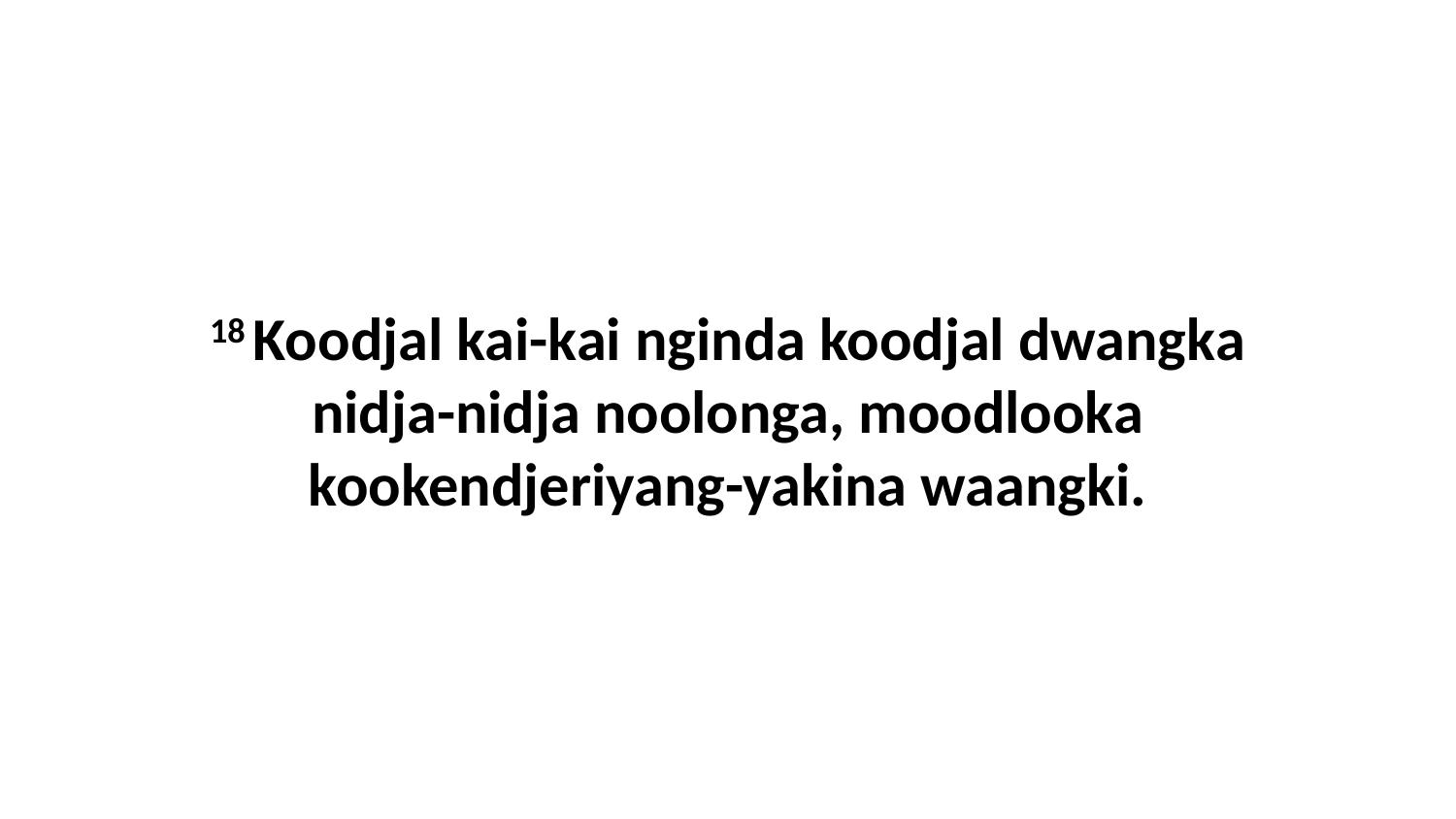

18 Koodjal kai-kai nginda koodjal dwangka nidja-nidja noolonga, moodlooka kookendjeriyang-yakina waangki.